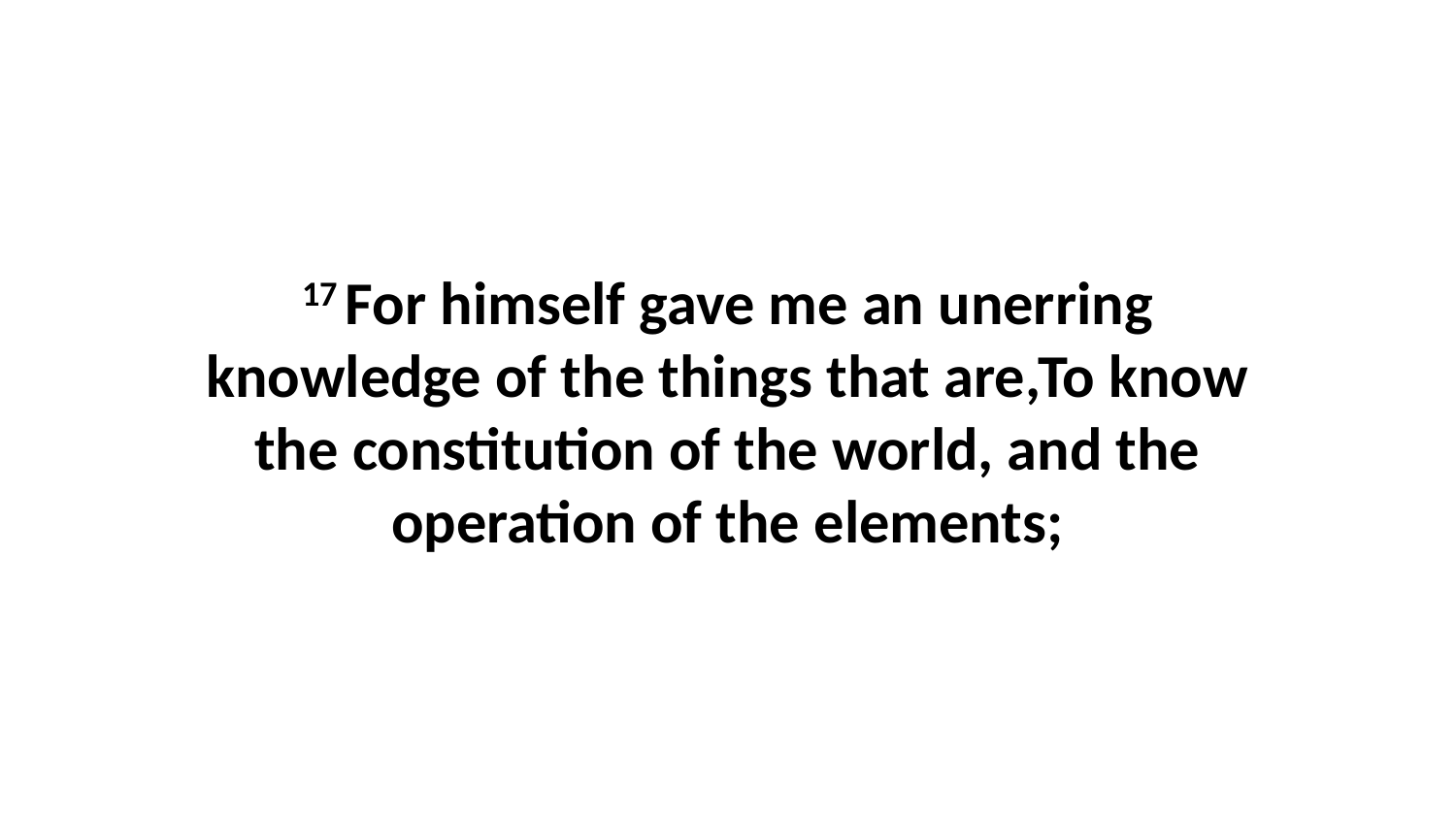

17 For himself gave me an unerring knowledge of the things that are,To know the constitution of the world, and the operation of the elements;